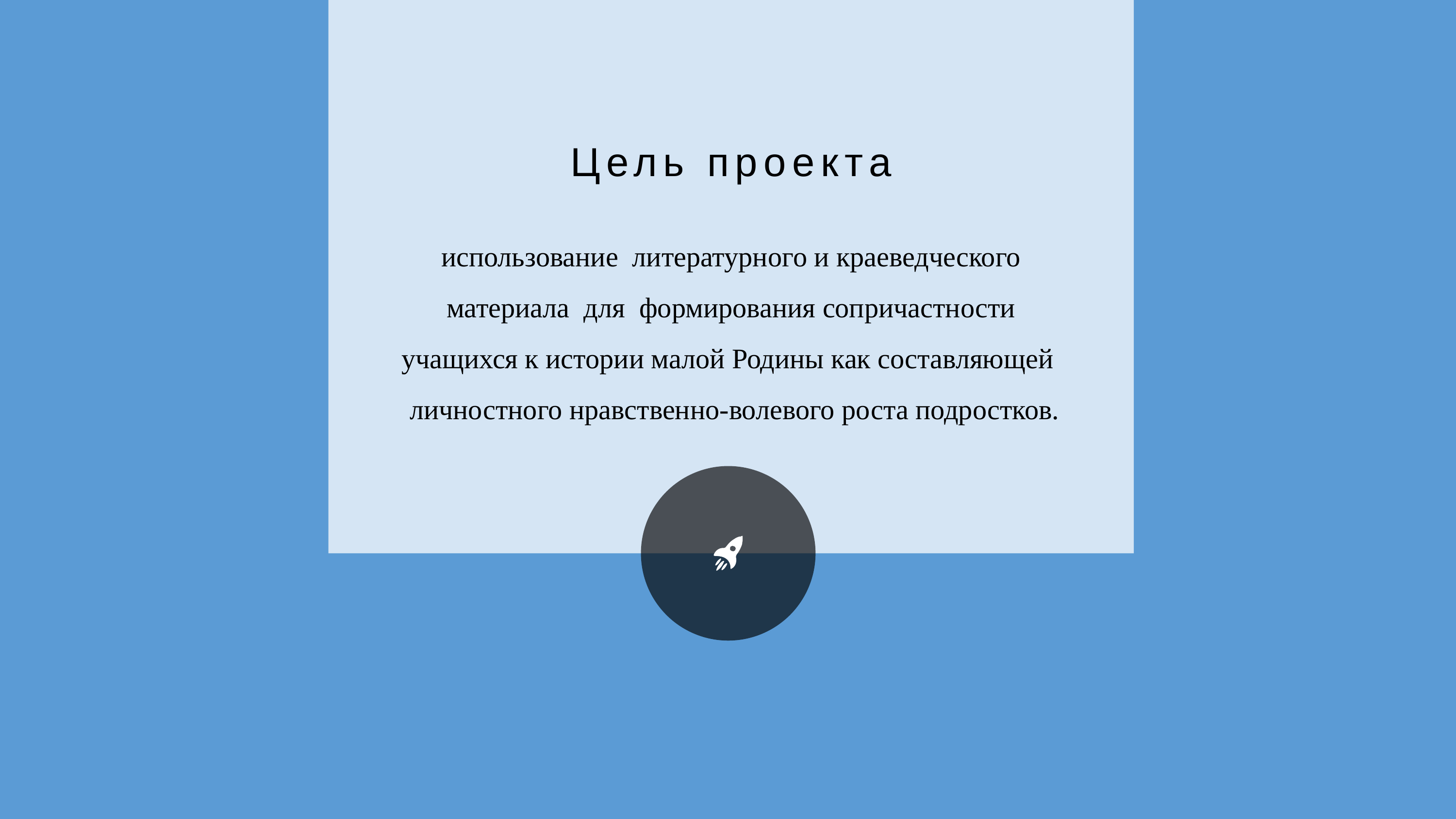

Цель проекта
использование  литературного и краеведческого материала  для  формирования сопричастности учащихся к истории малой Родины как составляющей   личностного нравственно-волевого роста подростков.